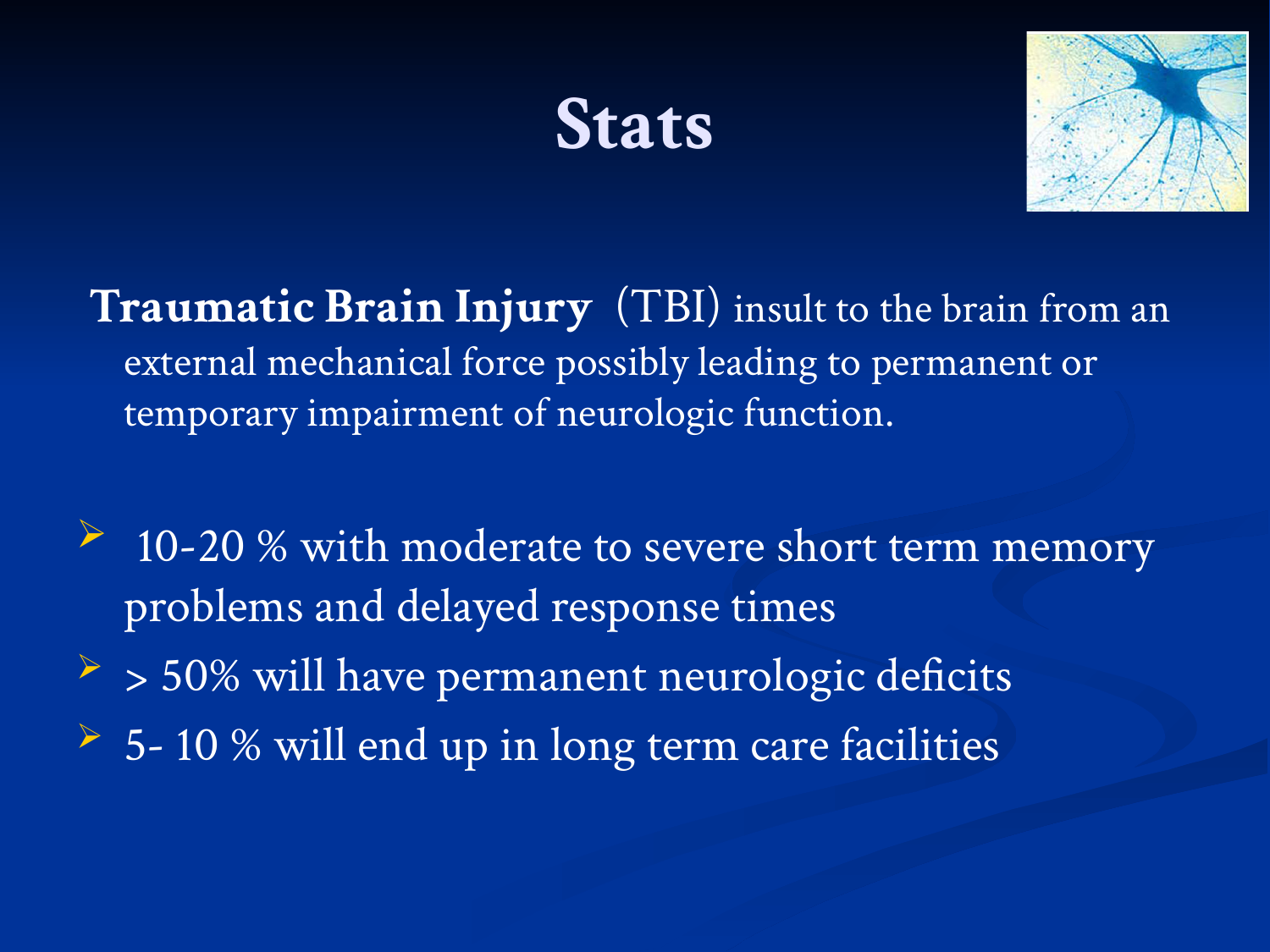

# Stats

 Traumatic Brain Injury  (TBI) insult to the brain from an external mechanical force possibly leading to permanent or temporary impairment of neurologic function.

 10-20 % with moderate to severe short term memory problems and delayed response times
> 50% will have permanent neurologic deficits
5- 10 % will end up in long term care facilities